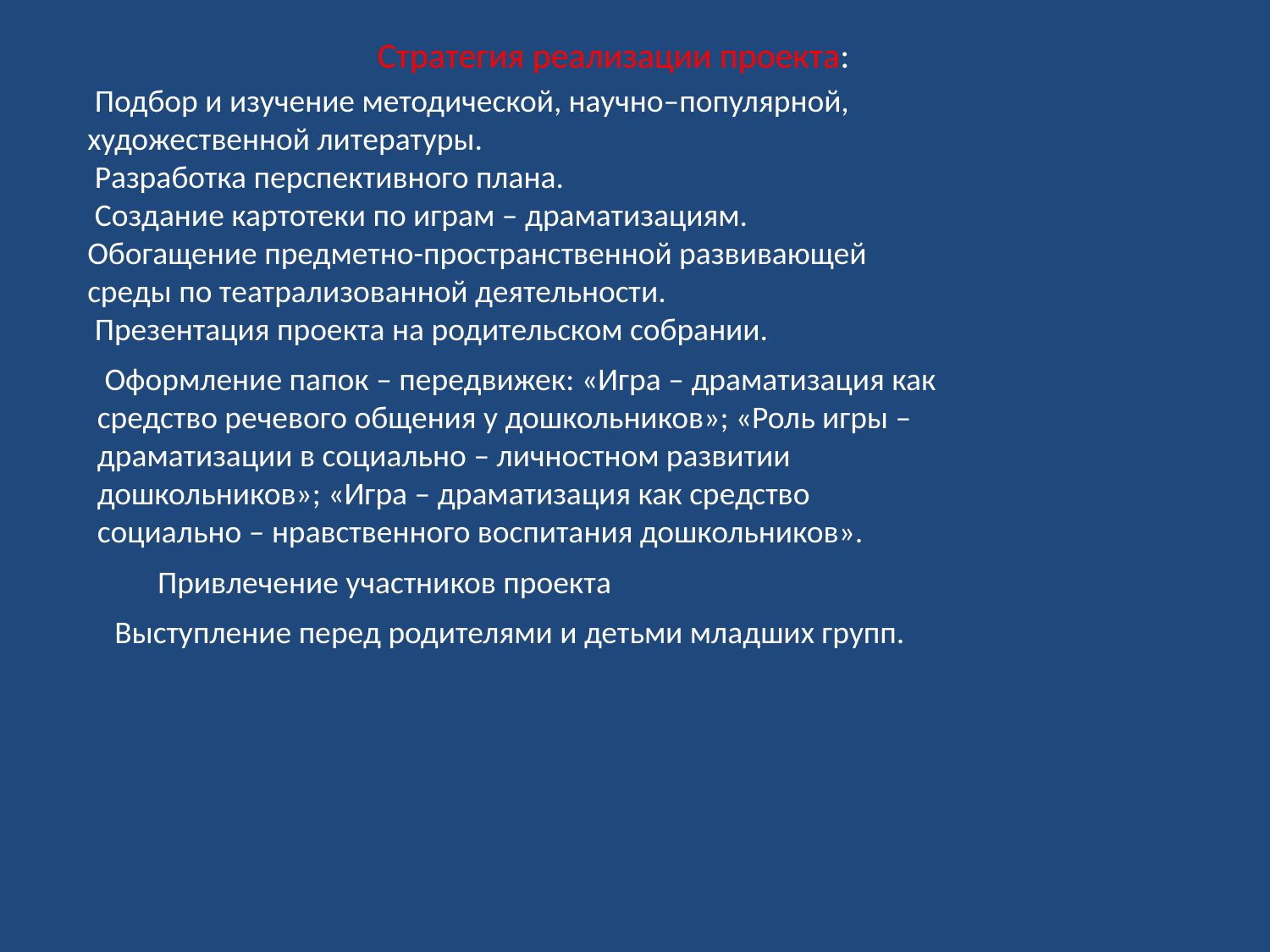

Стратегия реализации проекта:

 Подбор и изучение методической, научно–популярной, художественной литературы.
 Разработка перспективного плана.
 Создание картотеки по играм – драматизациям.
Обогащение предметно-пространственной развивающей среды по театрализованной деятельности.
 Презентация проекта на родительском собрании.

 Оформление папок – передвижек: «Игра – драматизация как средство речевого общения у дошкольников»; «Роль игры – драматизации в социально – личностном развитии дошкольников»; «Игра – драматизация как средство социально – нравственного воспитания дошкольников».
Привлечение участников проекта
 Выступление перед родителями и детьми младших групп.